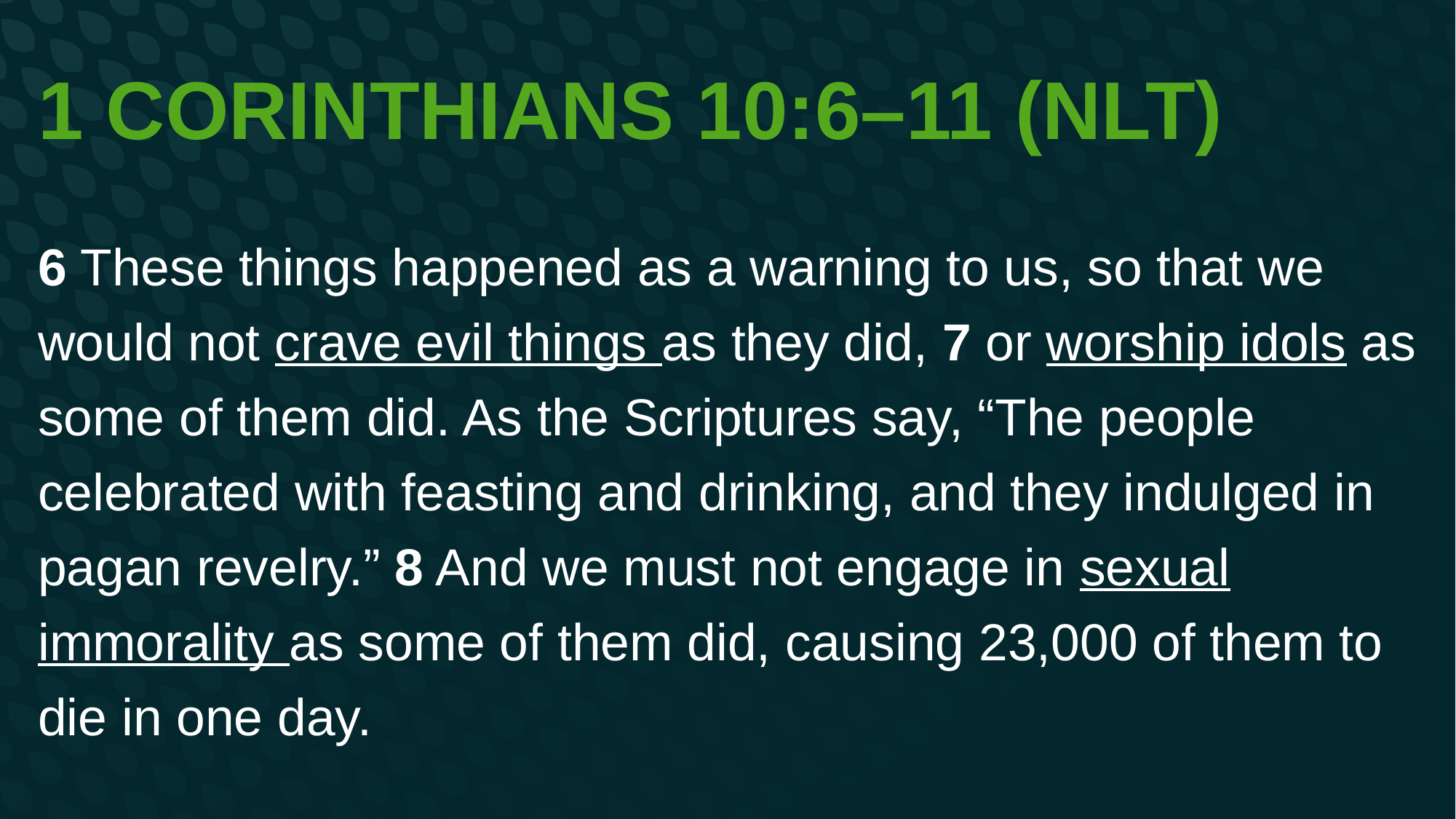

# 1 Corinthians 10:6–11 (NLT)
6 These things happened as a warning to us, so that we would not crave evil things as they did, 7 or worship idols as some of them did. As the Scriptures say, “The people celebrated with feasting and drinking, and they indulged in pagan revelry.” 8 And we must not engage in sexual immorality as some of them did, causing 23,000 of them to die in one day.